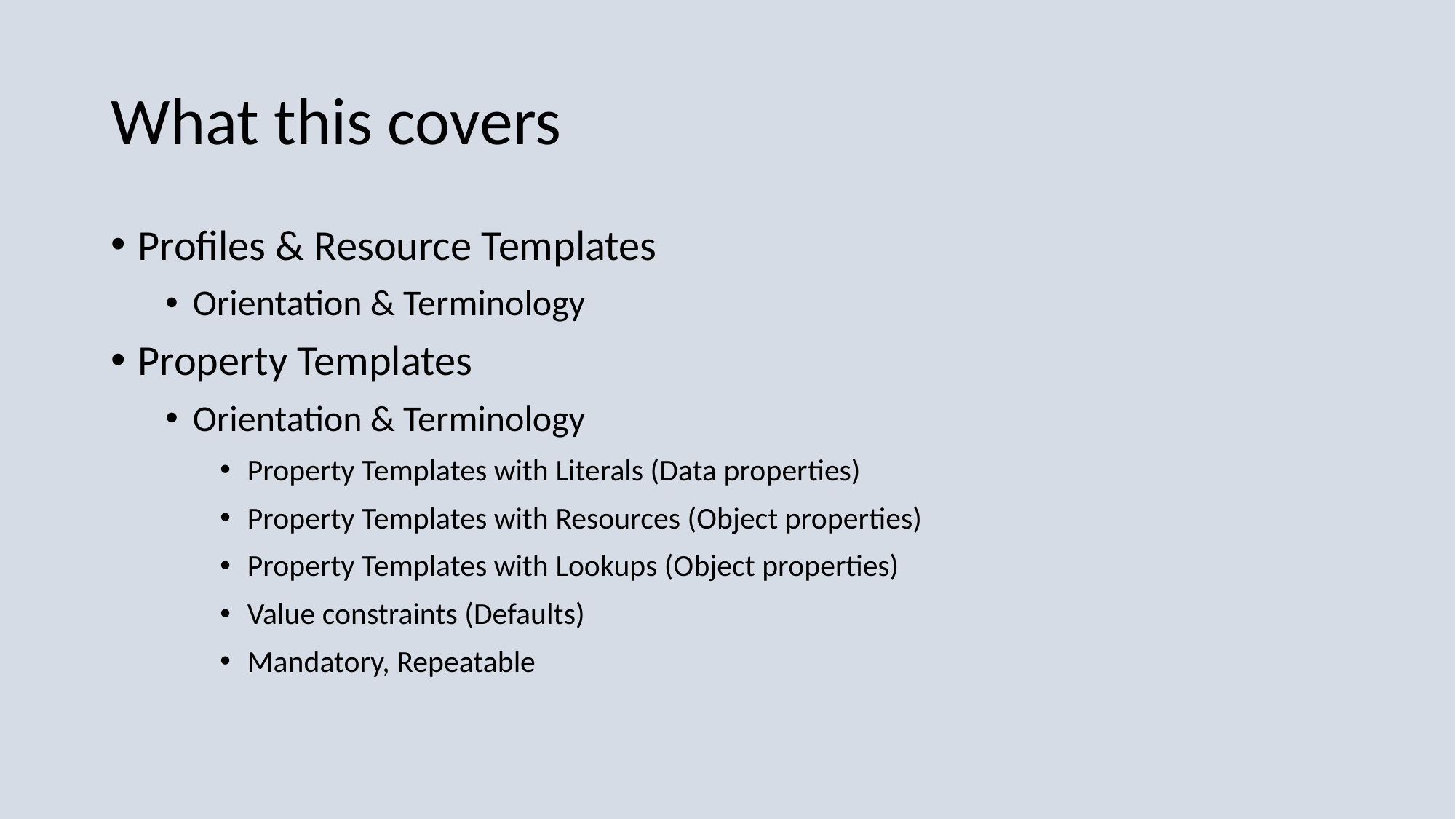

# What this covers
Profiles & Resource Templates
Orientation & Terminology
Property Templates
Orientation & Terminology
Property Templates with Literals (Data properties)
Property Templates with Resources (Object properties)
Property Templates with Lookups (Object properties)
Value constraints (Defaults)
Mandatory, Repeatable